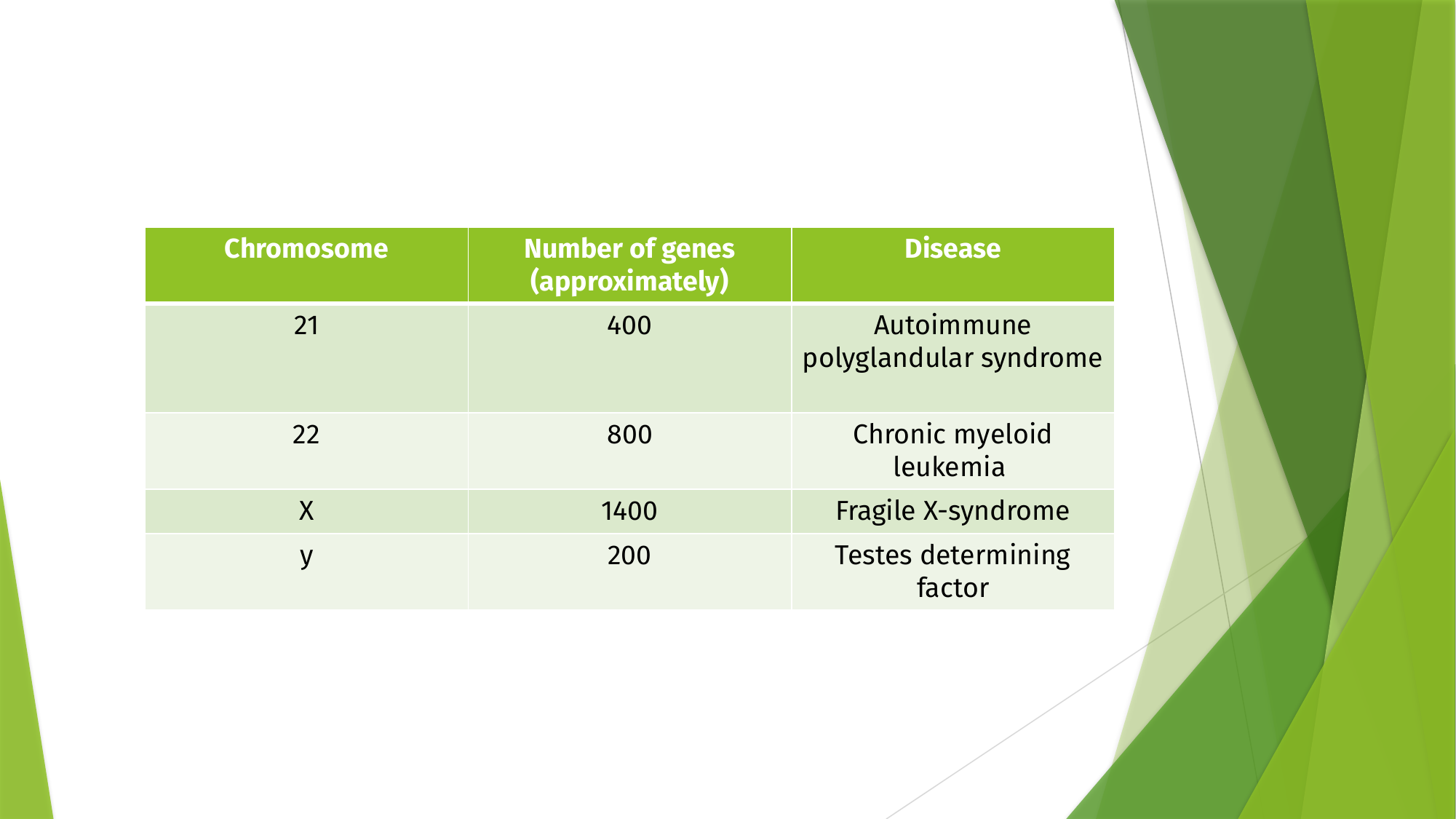

| Chromosome | Number of genes (approximately) | Disease |
| --- | --- | --- |
| 21 | 400 | Autoimmune polyglandular syndrome |
| 22 | 800 | Chronic myeloid leukemia |
| X | 1400 | Fragile X-syndrome |
| y | 200 | Testes determining factor |